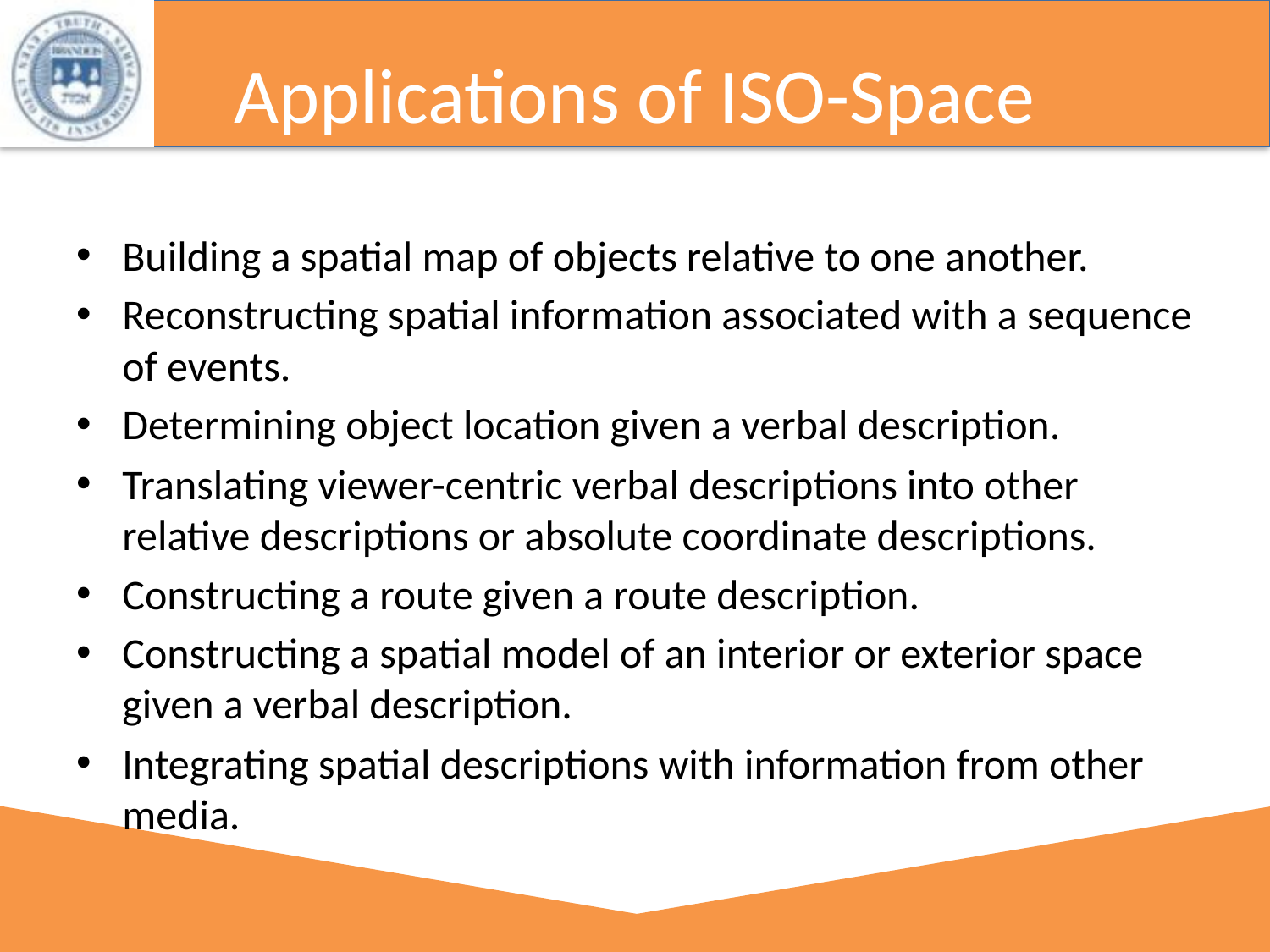

# Applications of ISO-Space
Building a spatial map of objects relative to one another.
Reconstructing spatial information associated with a sequence of events.
Determining object location given a verbal description.
Translating viewer-centric verbal descriptions into other relative descriptions or absolute coordinate descriptions.
Constructing a route given a route description.
Constructing a spatial model of an interior or exterior space given a verbal description.
Integrating spatial descriptions with information from other media.